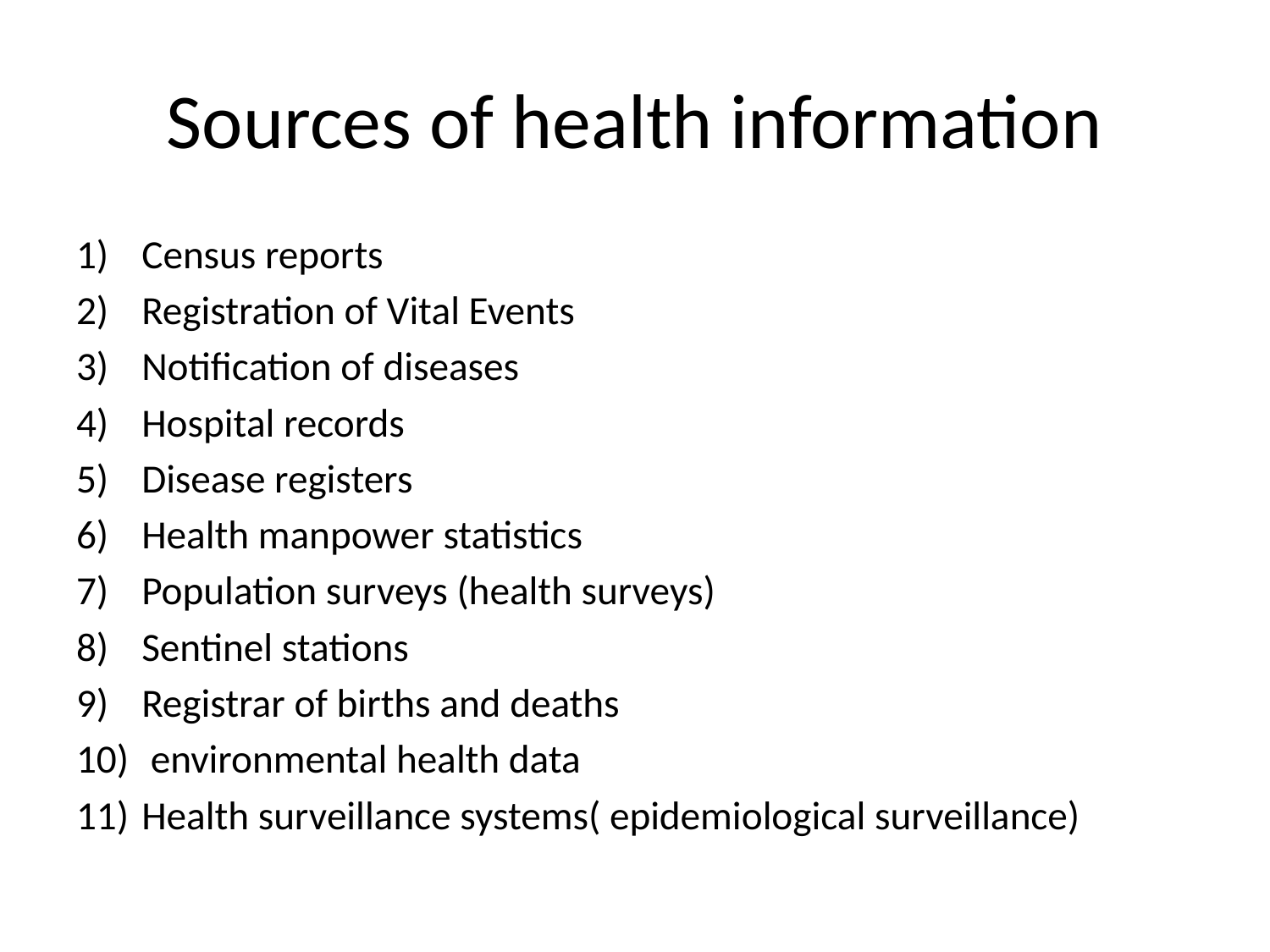

# Sources of health information
Census reports
Registration of Vital Events
Notification of diseases
Hospital records
Disease registers
Health manpower statistics
Population surveys (health surveys)
Sentinel stations
Registrar of births and deaths
 environmental health data
Health surveillance systems( epidemiological surveillance)